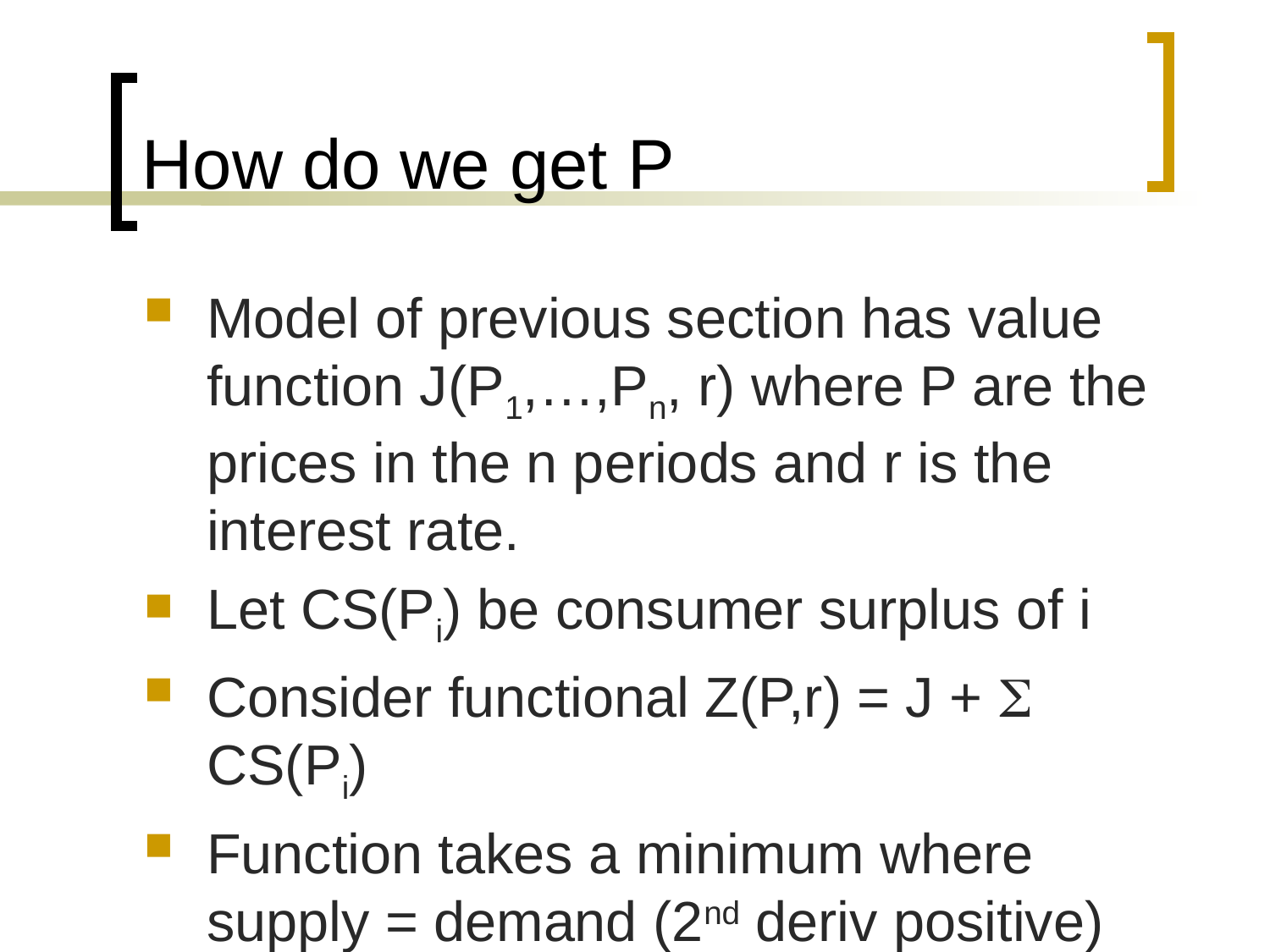

# How do we get P
Model of previous section has value function J(P1,…,Pn, r) where P are the prices in the n periods and r is the interest rate.
Let CS(Pi) be consumer surplus of i
Consider functional Z(P,r) = J + Σ CS(Pi)
Function takes a minimum where supply = demand (2nd deriv positive)